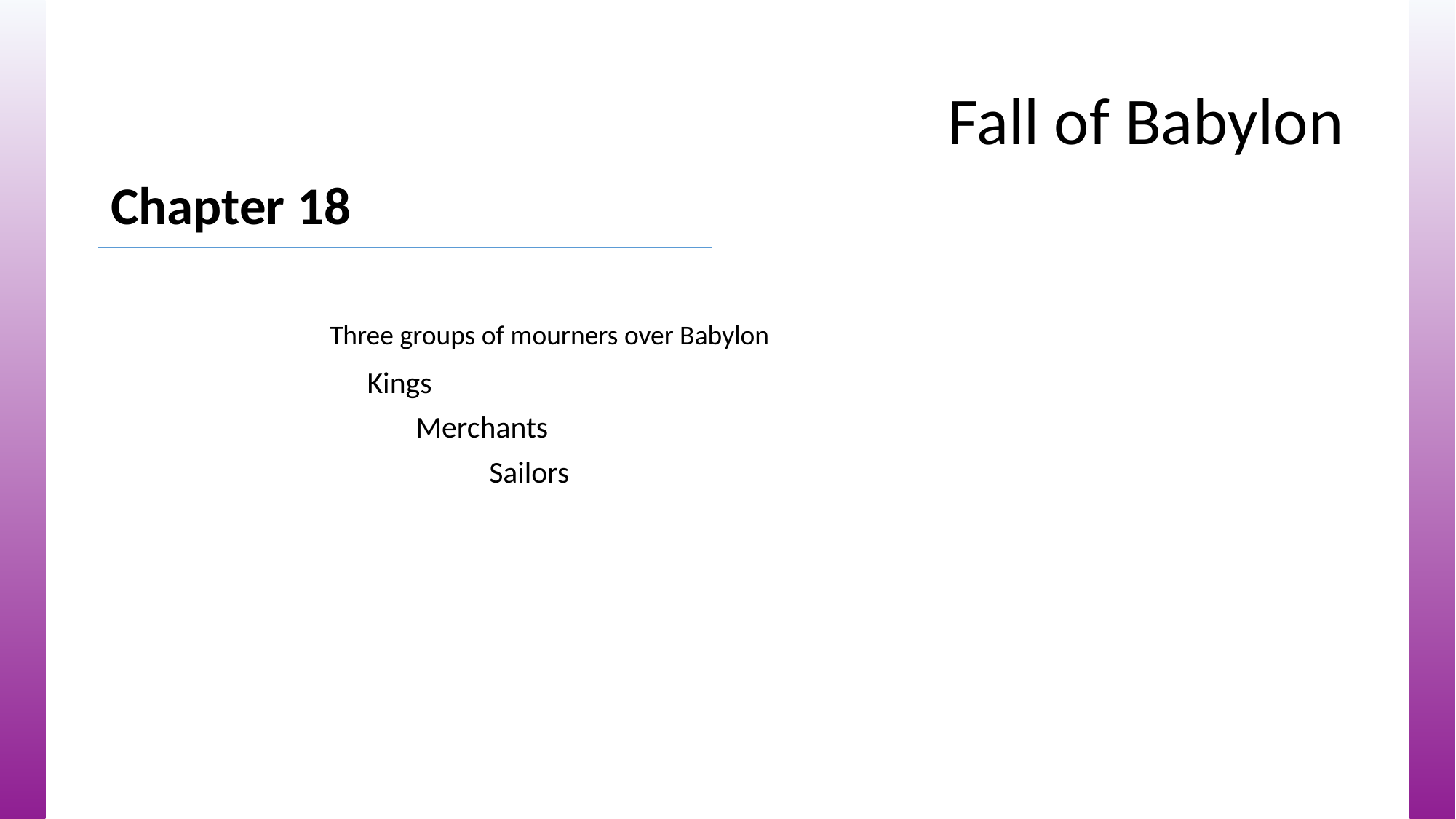

# Fall of Babylon
Chapter 18

Three groups of mourners over Babylon
Kings
Merchants
Sailors